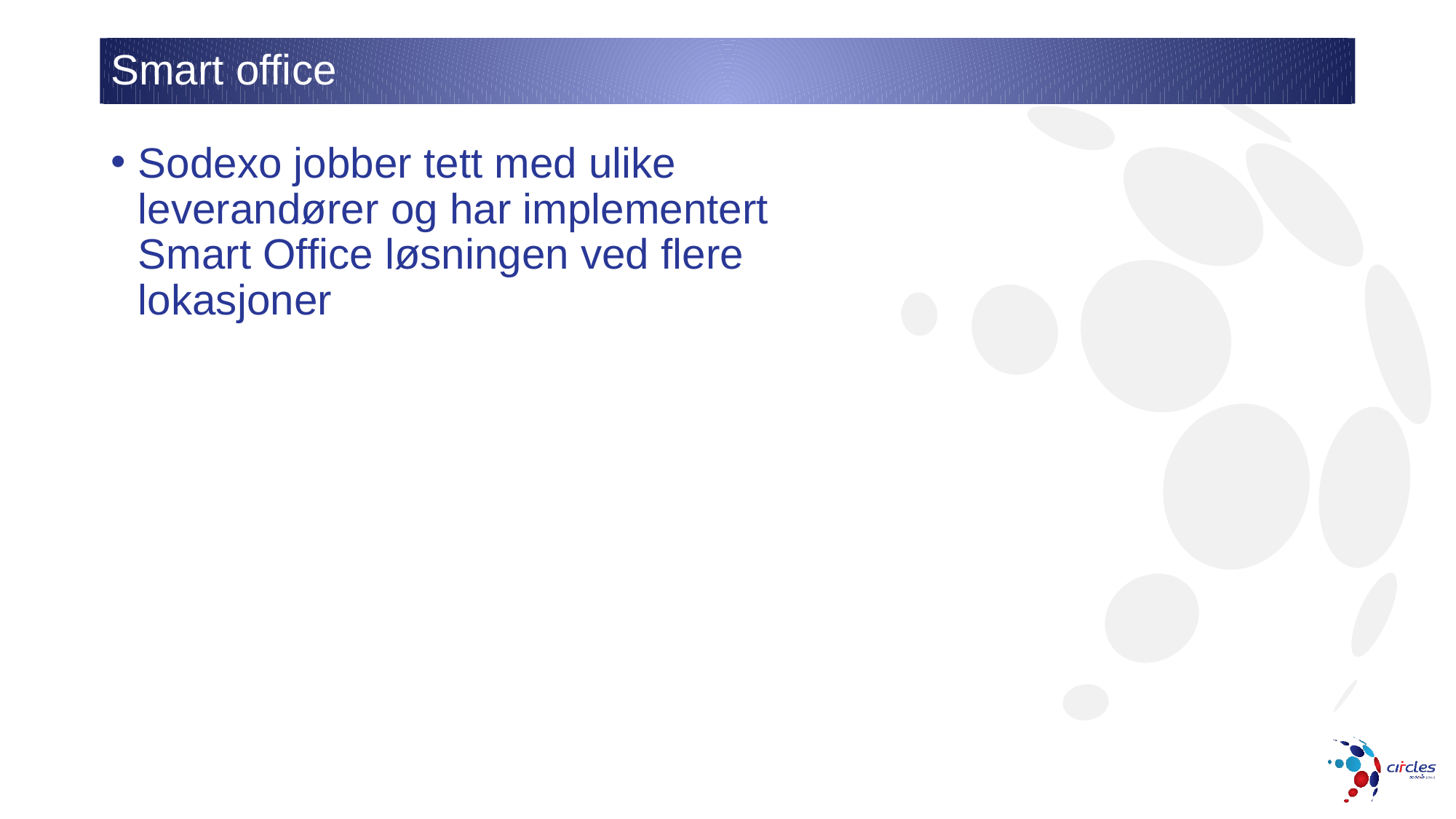

# Smart office
Sodexo jobber tett med ulike leverandører og har implementert Smart Office løsningen ved flere lokasjoner